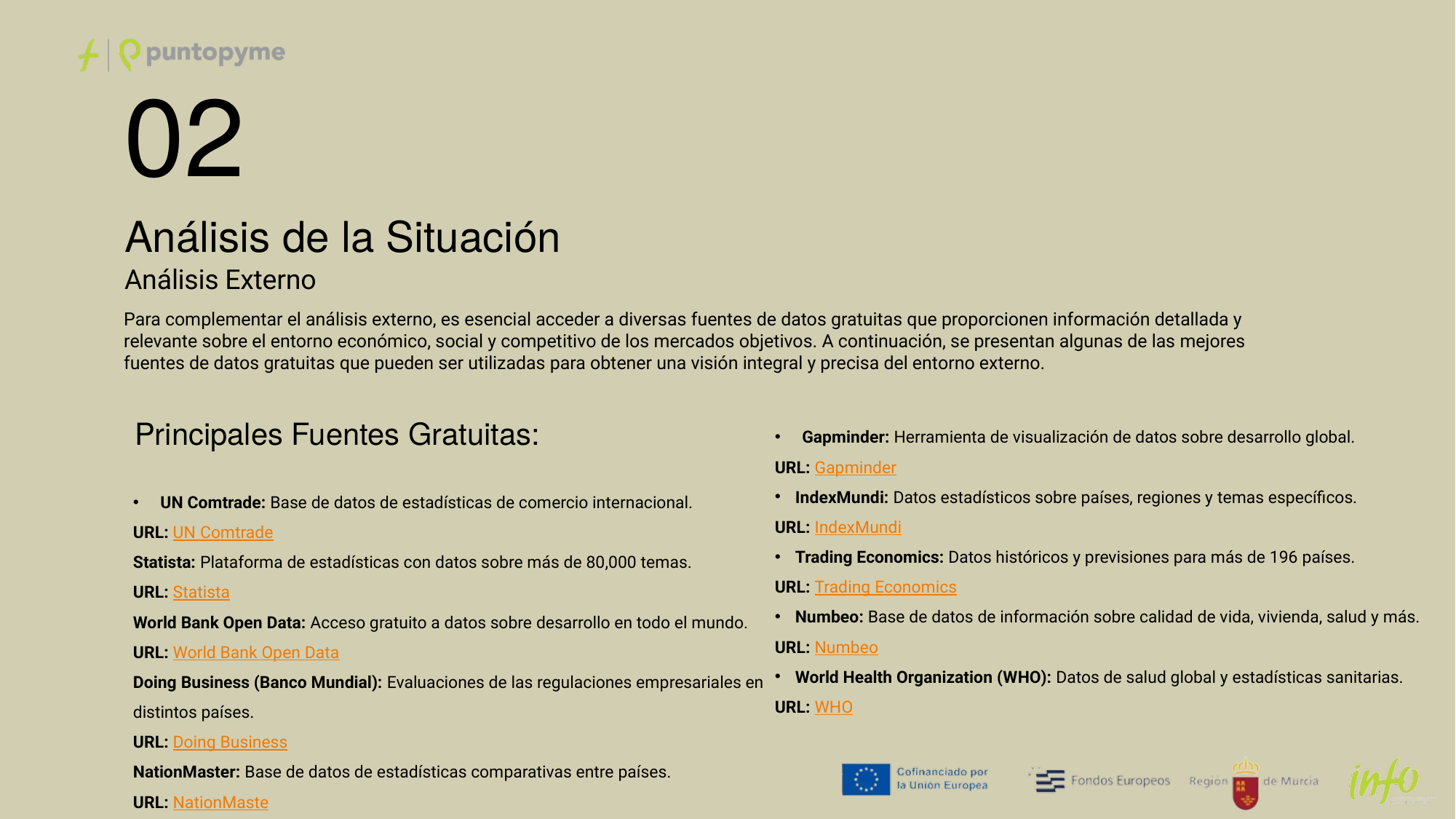

02
Análisis de la Situación
Análisis Externo
Para complementar el análisis externo, es esencial acceder a diversas fuentes de datos gratuitas que proporcionen información detallada y relevante sobre el entorno económico, social y competitivo de los mercados objetivos. A continuación, se presentan algunas de las mejores fuentes de datos gratuitas que pueden ser utilizadas para obtener una visión integral y precisa del entorno externo.

Gapminder: Herramienta de visualización de datos sobre desarrollo global.
URL: Gapminder
IndexMundi: Datos estadísticos sobre países, regiones y temas específicos.
URL: IndexMundi
Trading Economics: Datos históricos y previsiones para más de 196 países.
URL: Trading Economics
Numbeo: Base de datos de información sobre calidad de vida, vivienda, salud y más.
URL: Numbeo
World Health Organization (WHO): Datos de salud global y estadísticas sanitarias.
URL: WHO
Principales Fuentes Gratuitas:

UN Comtrade: Base de datos de estadísticas de comercio internacional.
URL: UN Comtrade
Statista: Plataforma de estadísticas con datos sobre más de 80,000 temas.
URL: Statista
World Bank Open Data: Acceso gratuito a datos sobre desarrollo en todo el mundo.
URL: World Bank Open Data
Doing Business (Banco Mundial): Evaluaciones de las regulaciones empresariales en distintos países.
URL: Doing Business
NationMaster: Base de datos de estadísticas comparativas entre países.
URL: NationMaste